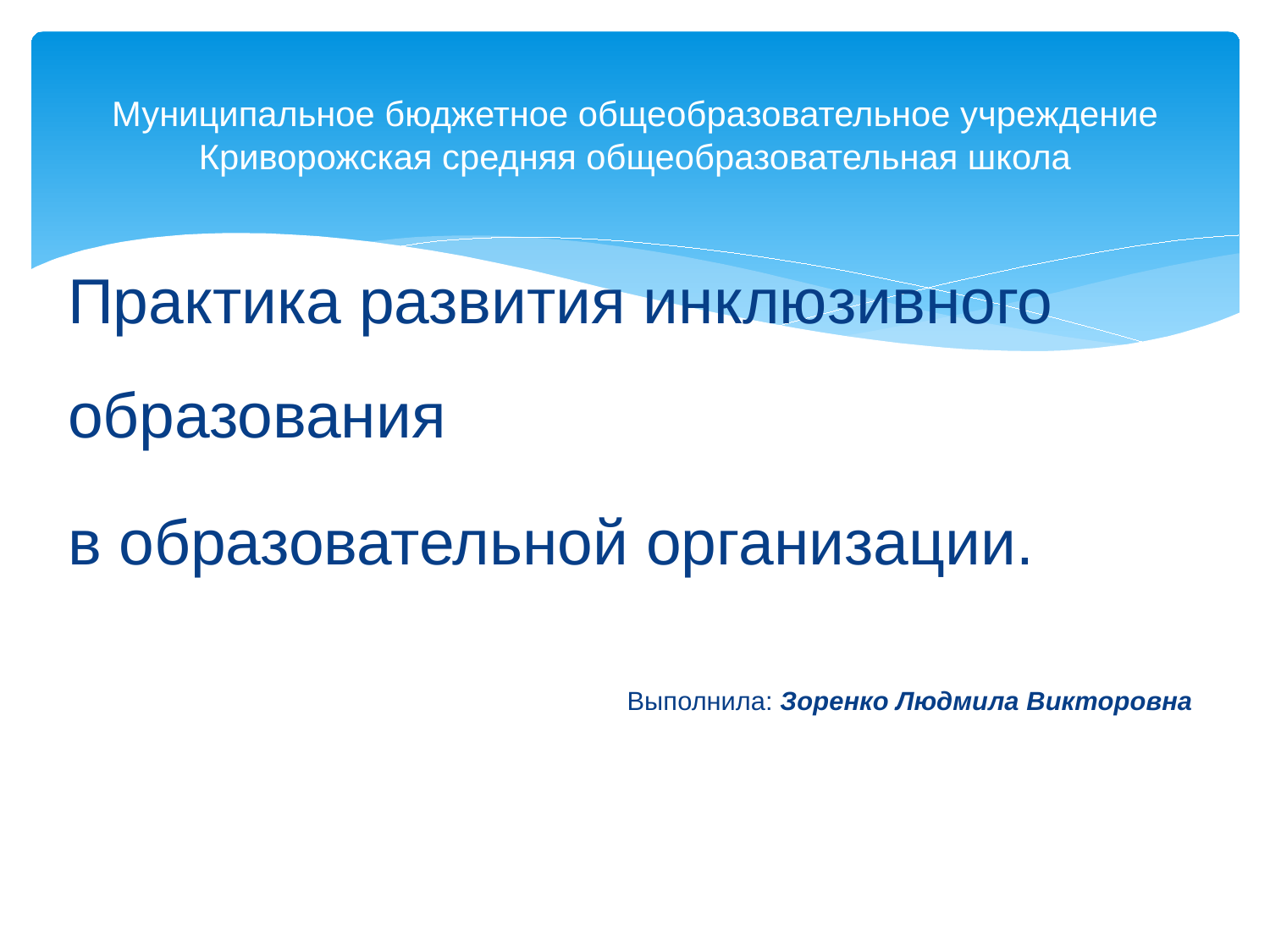

# Муниципальное бюджетное общеобразовательное учреждение Криворожская средняя общеобразовательная школа
Практика развития инклюзивного образования
в образовательной организации.

                                                          Выполнила: Зоренко Людмила Викторовна